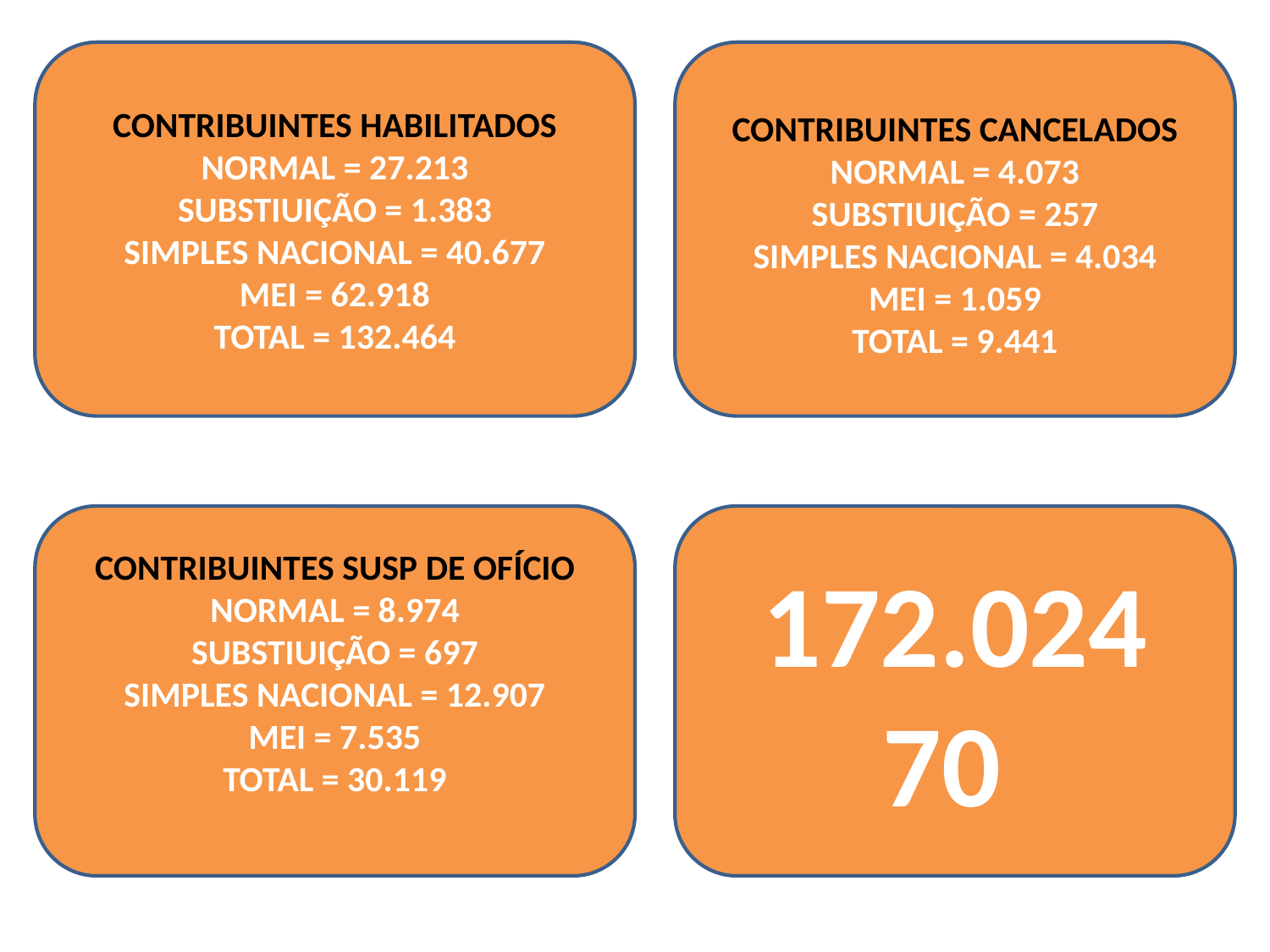

CONTRIBUINTES HABILITADOS
NORMAL = 27.213
SUBSTIUIÇÃO = 1.383
SIMPLES NACIONAL = 40.677
MEI = 62.918
TOTAL = 132.464

CONTRIBUINTES CANCELADOS
NORMAL = 4.073
SUBSTIUIÇÃO = 257
SIMPLES NACIONAL = 4.034
MEI = 1.059
TOTAL = 9.441

CONTRIBUINTES SUSP DE OFÍCIO
NORMAL = 8.974
SUBSTIUIÇÃO = 697
SIMPLES NACIONAL = 12.907
MEI = 7.535
TOTAL = 30.119

172.024
70